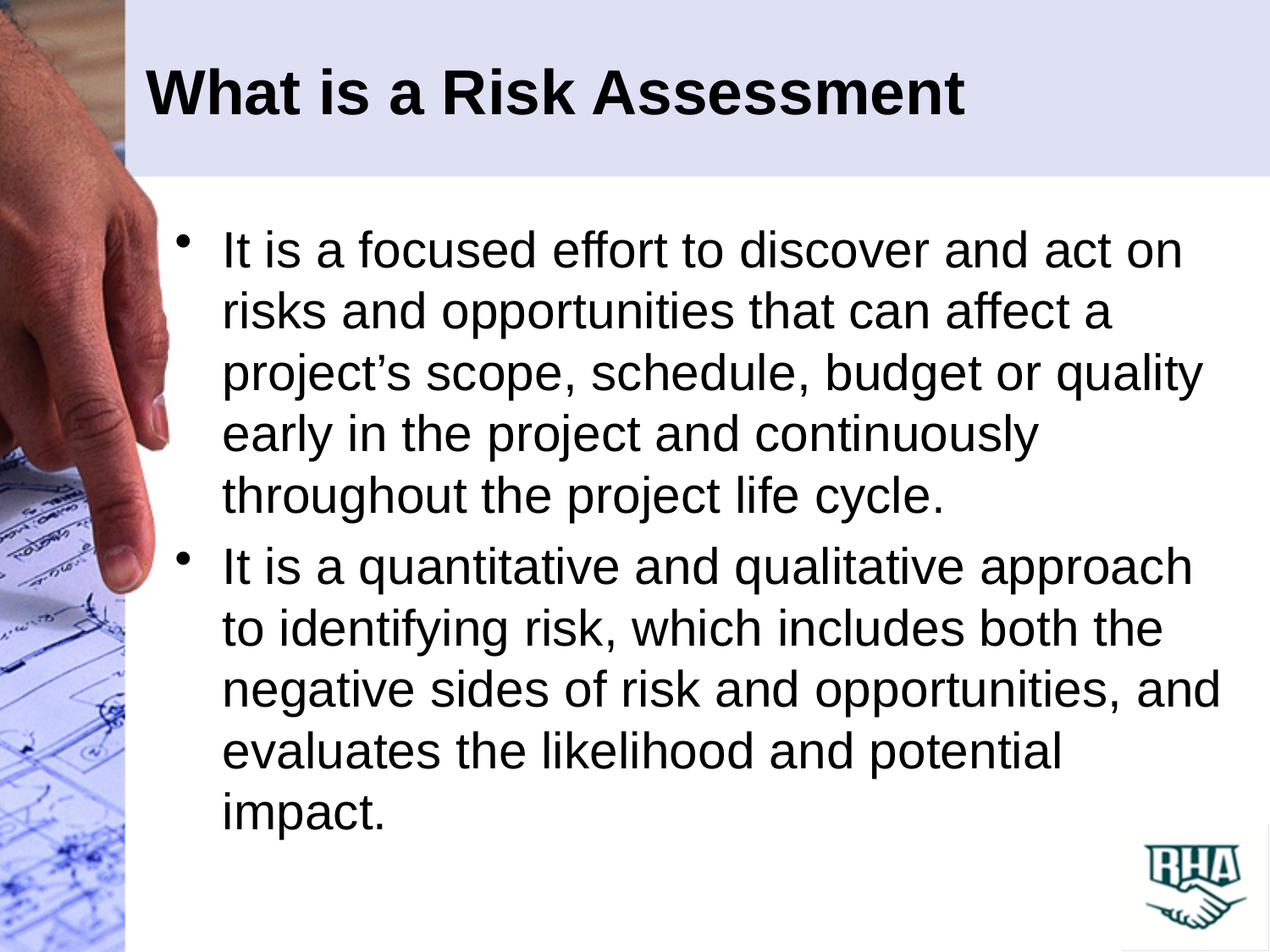

# What is a Risk Assessment
It is a focused effort to discover and act on risks and opportunities that can affect a project’s scope, schedule, budget or quality early in the project and continuously throughout the project life cycle.
It is a quantitative and qualitative approach to identifying risk, which includes both the negative sides of risk and opportunities, and evaluates the likelihood and potential impact.